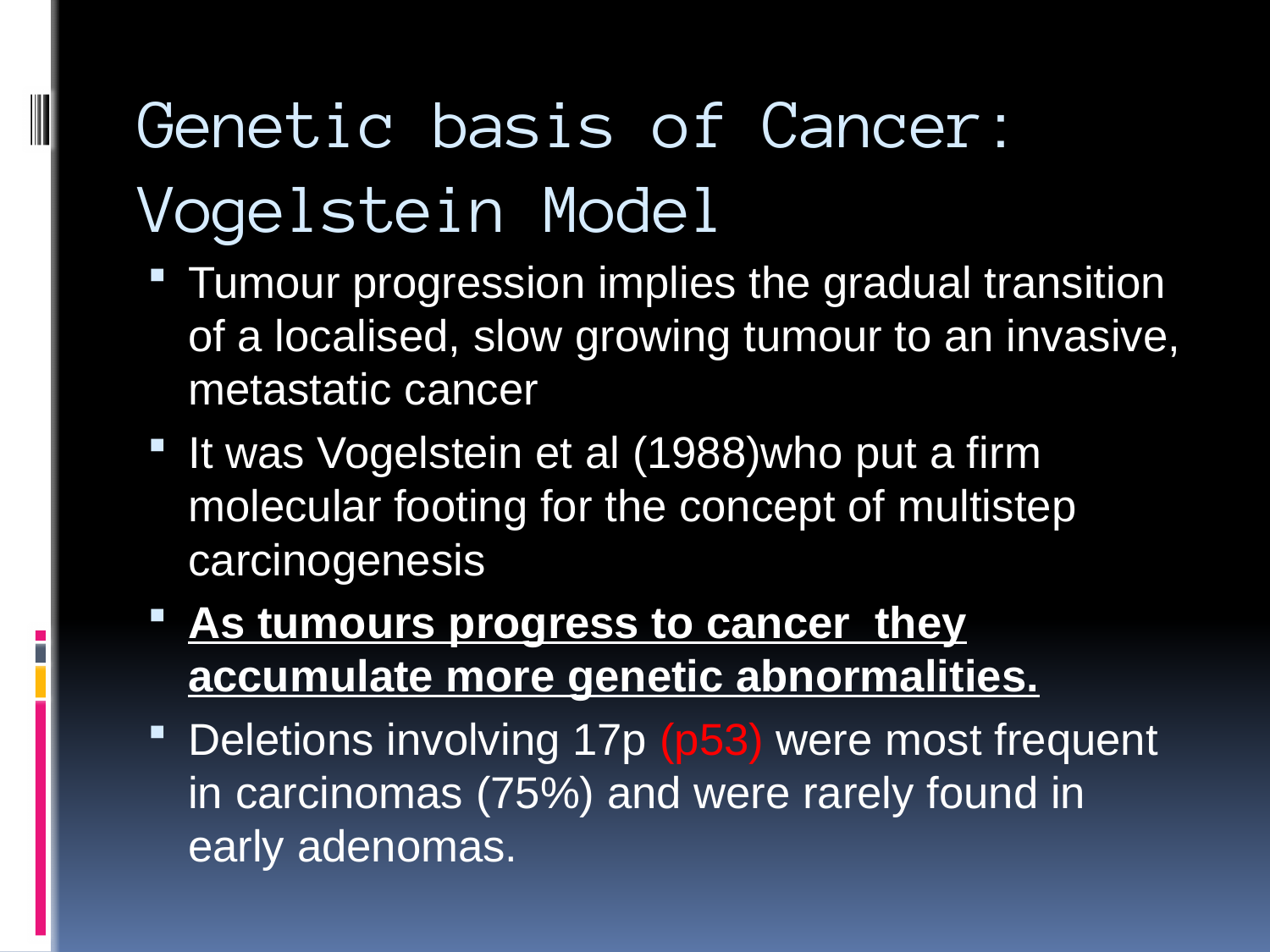

# Genetic basis of Cancer: Vogelstein Model
Tumour progression implies the gradual transition of a localised, slow growing tumour to an invasive, metastatic cancer
It was Vogelstein et al (1988)who put a firm molecular footing for the concept of multistep carcinogenesis
As tumours progress to cancer  they accumulate more genetic abnormalities.
Deletions involving 17p (p53) were most frequent in carcinomas (75%) and were rarely found in early adenomas.